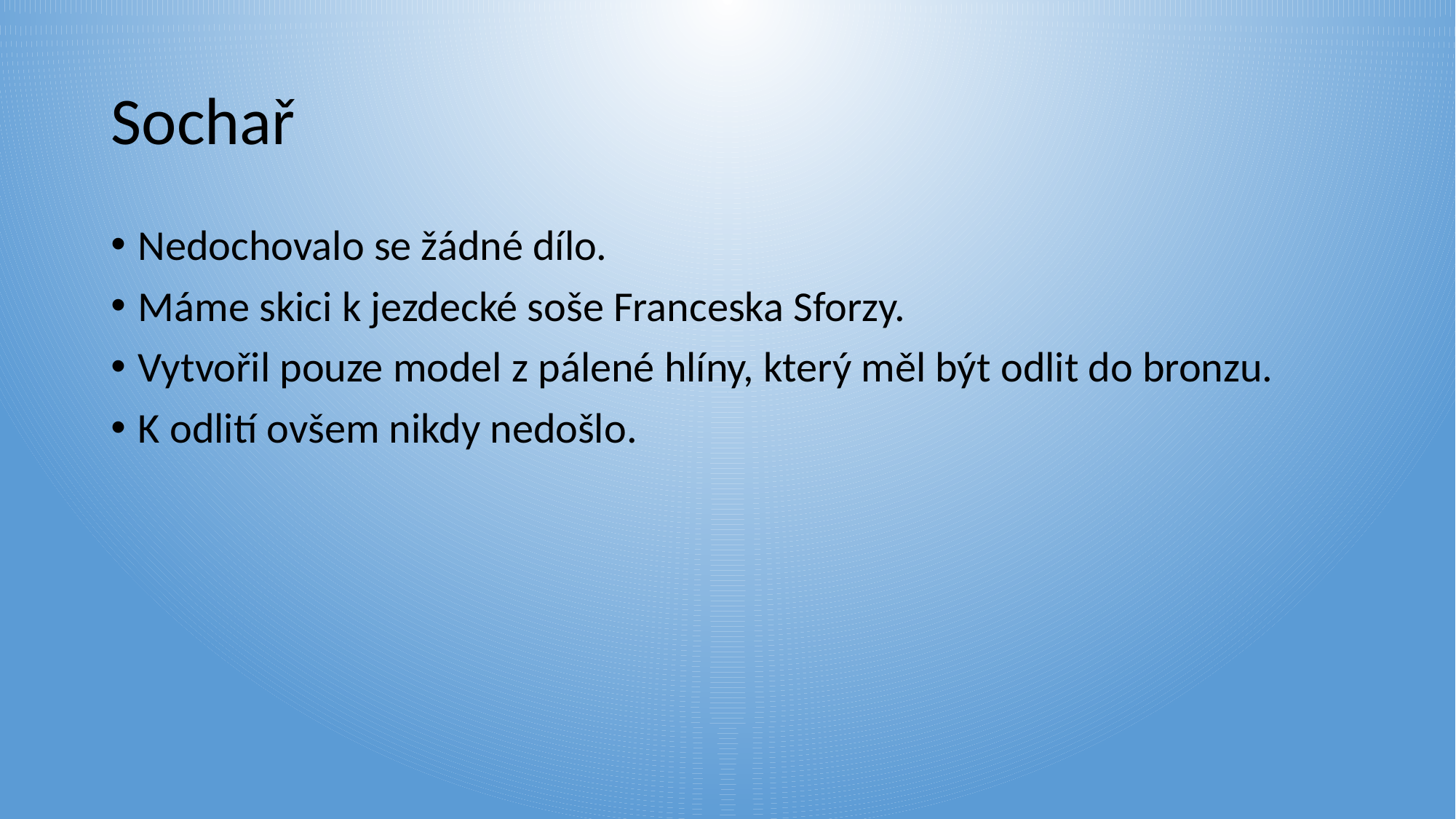

# Sochař
Nedochovalo se žádné dílo.
Máme skici k jezdecké soše Franceska Sforzy.
Vytvořil pouze model z pálené hlíny, který měl být odlit do bronzu.
K odlití ovšem nikdy nedošlo.